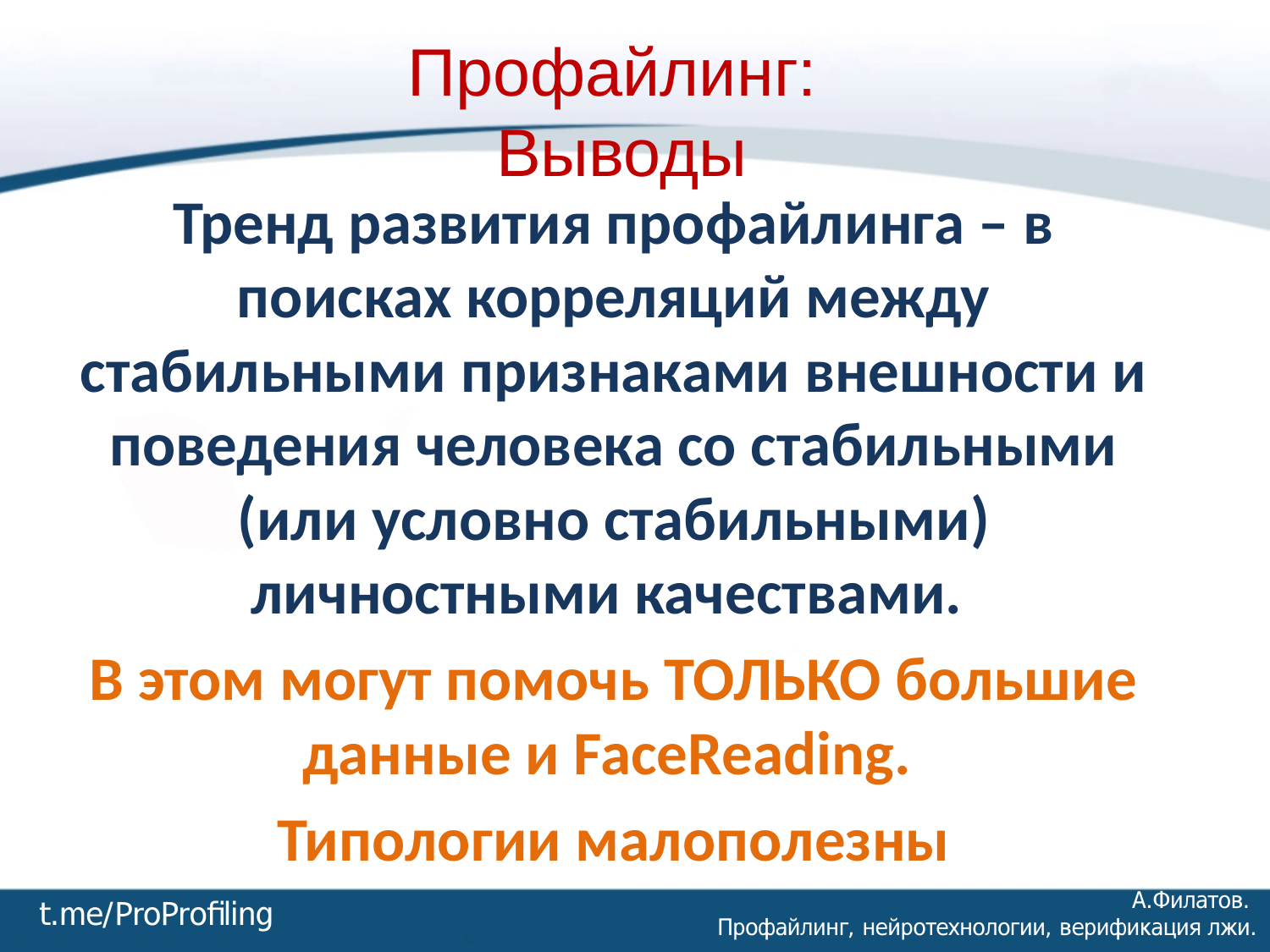

Профайлинг:
Выводы
Тренд развития профайлинга – в поисках корреляций между стабильными признаками внешности и поведения человека со стабильными (или условно стабильными) личностными качествами.
В этом могут помочь ТОЛЬКО большие данные и FaceReading.
Типологии малополезны

t.me/ProProfiling
А.Филатов.
Профайлинг, нейротехнологии, верификация лжи.